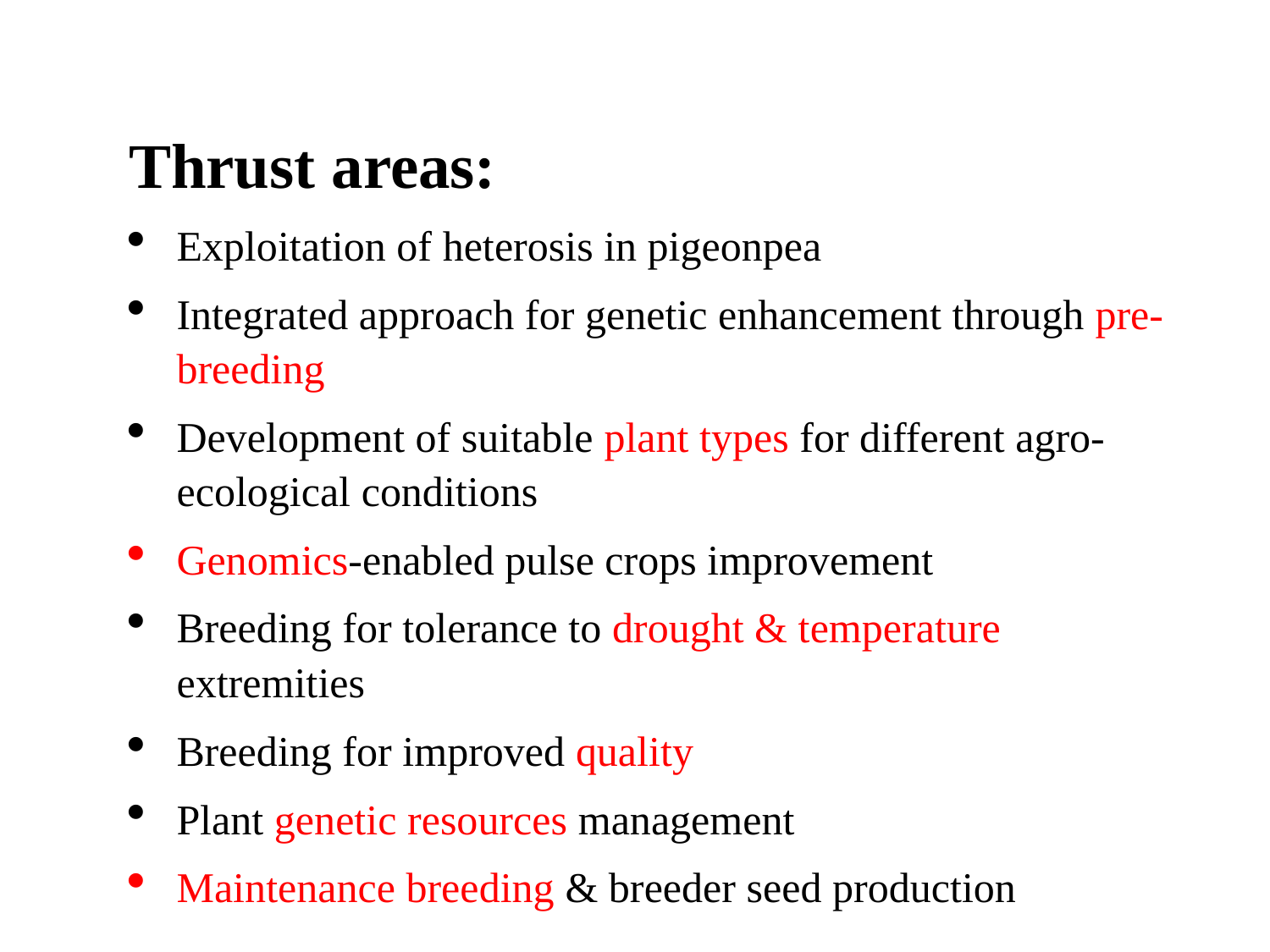

Thrust areas:
Exploitation of heterosis in pigeonpea
Integrated approach for genetic enhancement through pre-breeding
Development of suitable plant types for different agro-ecological conditions
Genomics-enabled pulse crops improvement
Breeding for tolerance to drought & temperature extremities
Breeding for improved quality
Plant genetic resources management
Maintenance breeding & breeder seed production